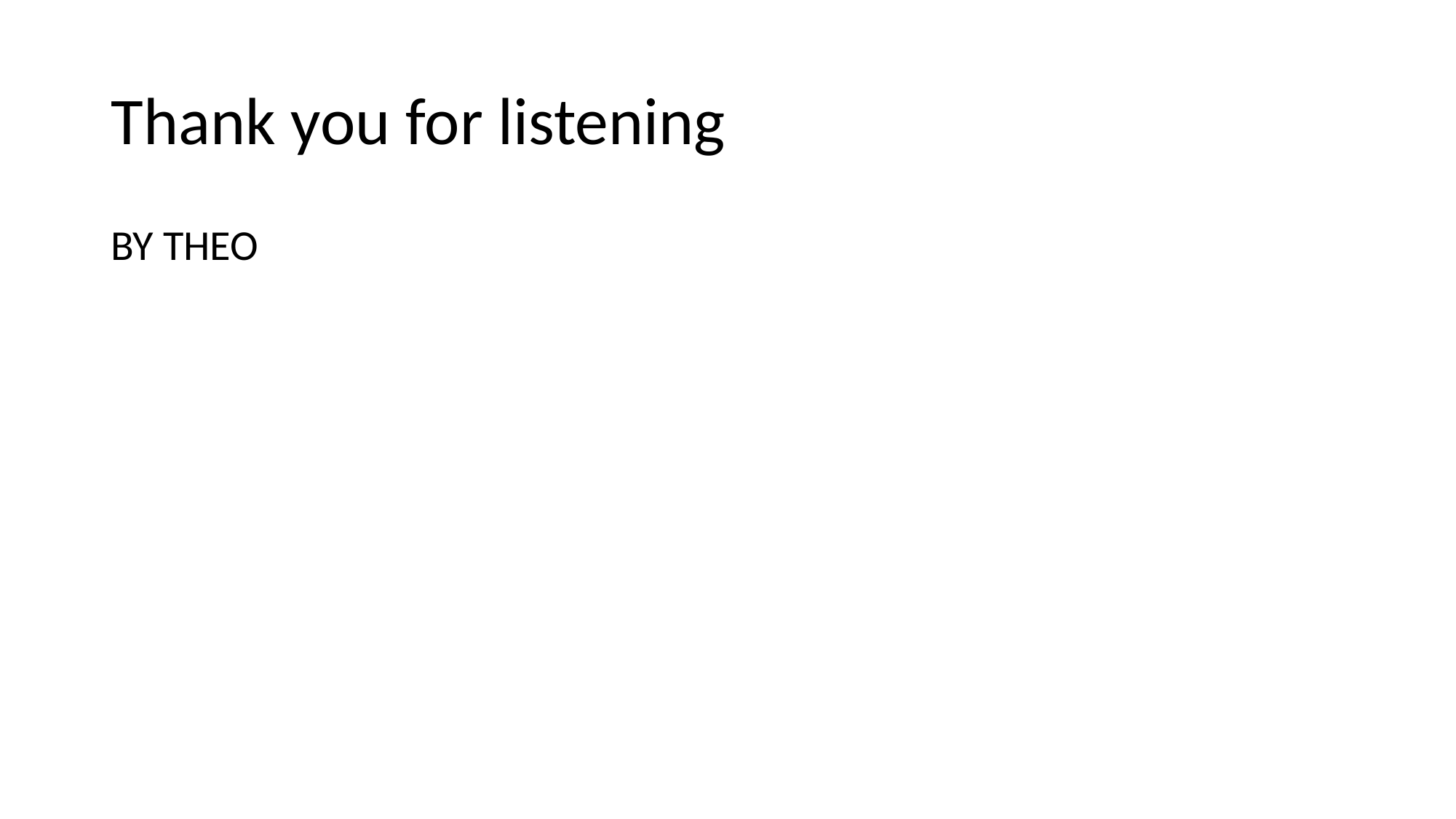

# Thank you for listening
BY THEO